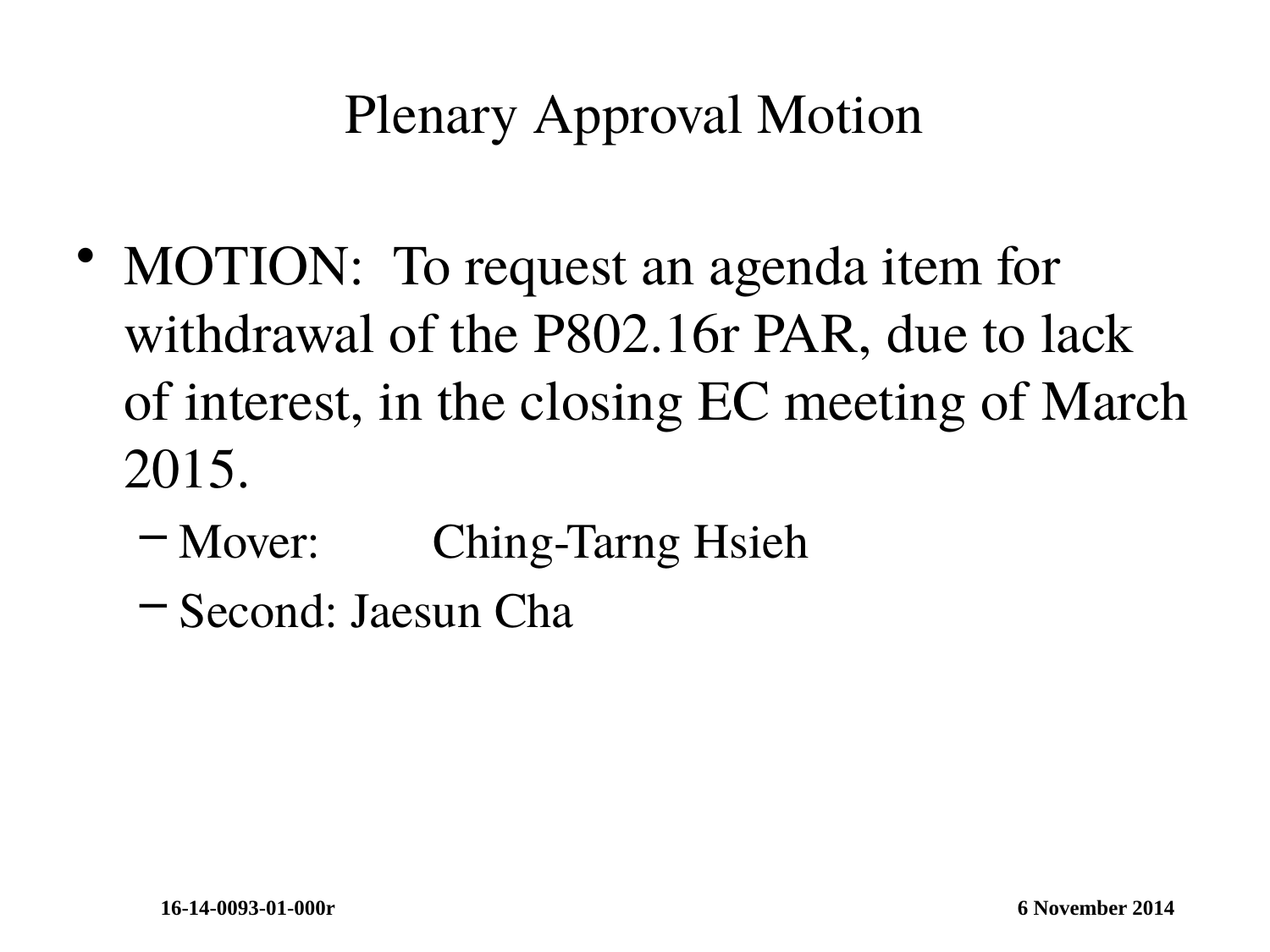

# Plenary Approval Motion
MOTION:  To request an agenda item for withdrawal of the P802.16r PAR, due to lack of interest, in the closing EC meeting of March 2015.
Mover:	Ching-Tarng Hsieh
Second: Jaesun Cha